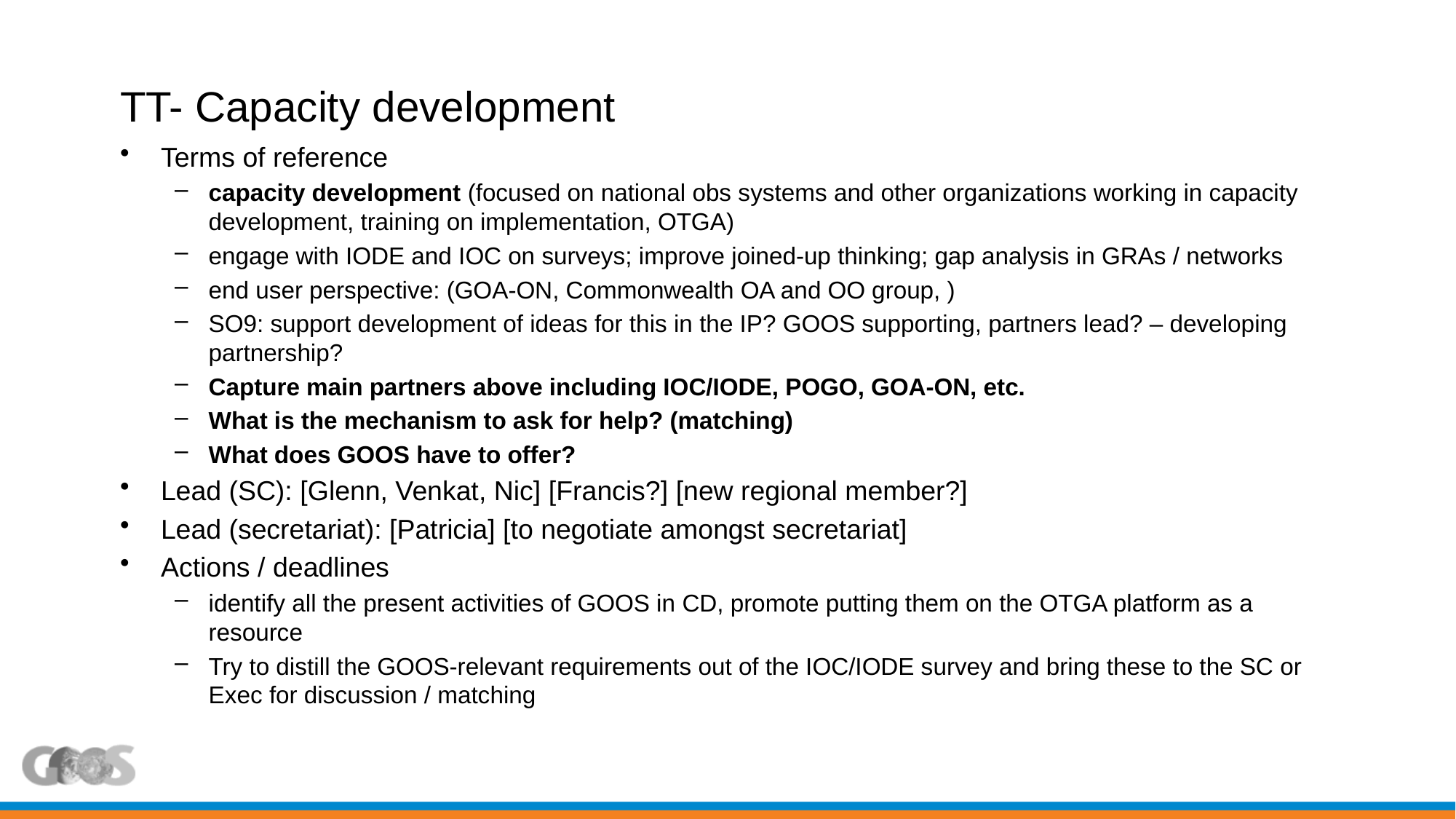

# TT- Capacity development
Terms of reference
capacity development (focused on national obs systems and other organizations working in capacity development, training on implementation, OTGA)
engage with IODE and IOC on surveys; improve joined-up thinking; gap analysis in GRAs / networks
end user perspective: (GOA-ON, Commonwealth OA and OO group, )
SO9: support development of ideas for this in the IP? GOOS supporting, partners lead? – developing partnership?
Capture main partners above including IOC/IODE, POGO, GOA-ON, etc.
What is the mechanism to ask for help? (matching)
What does GOOS have to offer?
Lead (SC): [Glenn, Venkat, Nic] [Francis?] [new regional member?]
Lead (secretariat): [Patricia] [to negotiate amongst secretariat]
Actions / deadlines
identify all the present activities of GOOS in CD, promote putting them on the OTGA platform as a resource
Try to distill the GOOS-relevant requirements out of the IOC/IODE survey and bring these to the SC or Exec for discussion / matching